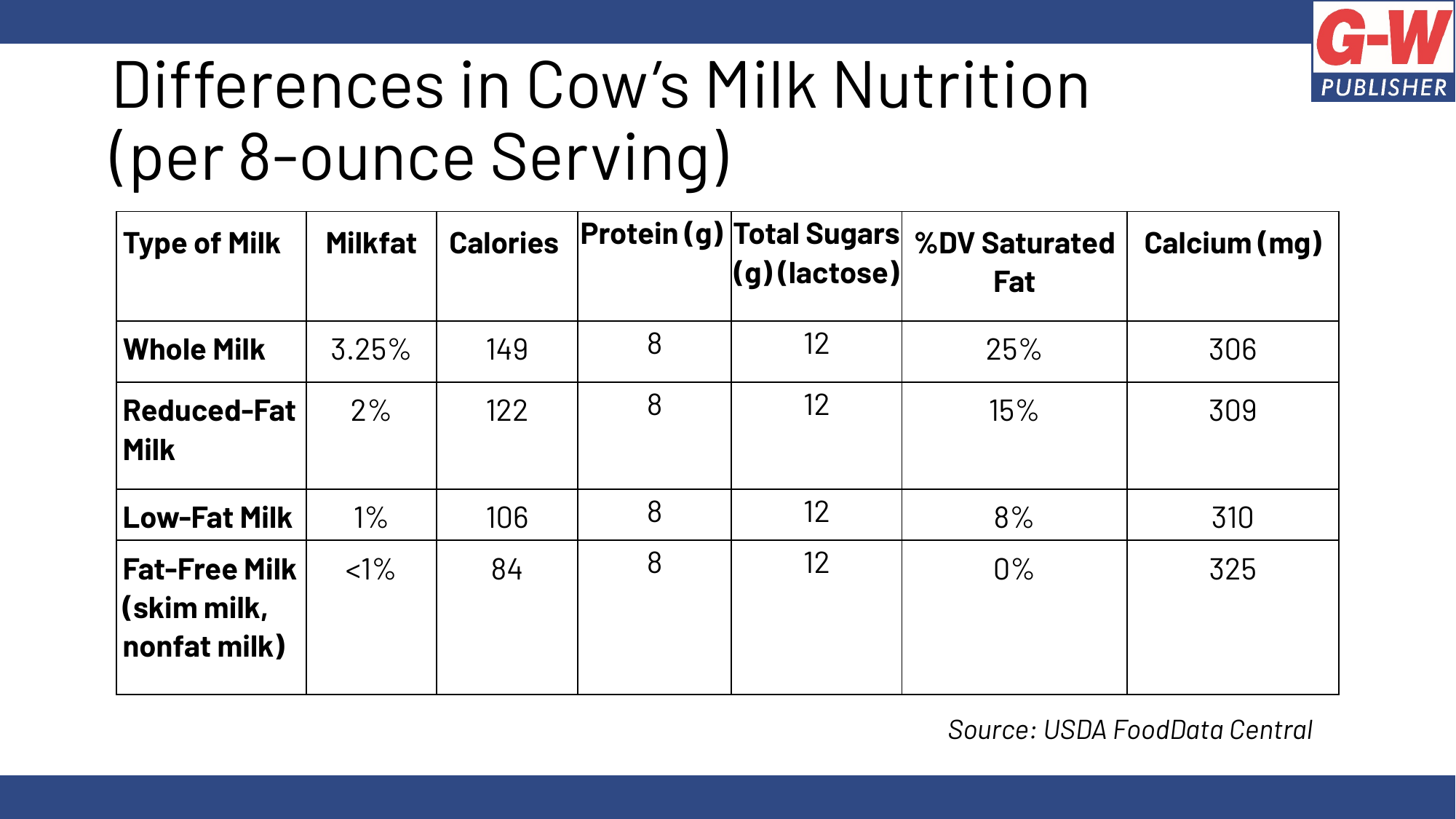

# Differences in Cow’s Milk Nutrition (per 8-ounce Serving)
| Type of Milk | Milkfat | Calories | Protein (g) | Total Sugars (g) (lactose) | %DV Saturated Fat | Calcium (mg) |
| --- | --- | --- | --- | --- | --- | --- |
| Whole Milk | 3.25% | 149 | 8 | 12 | 25% | 306 |
| Reduced-Fat Milk | 2% | 122 | 8 | 12 | 15% | 309 |
| Low-Fat Milk | 1% | 106 | 8 | 12 | 8% | 310 |
| Fat-Free Milk (skim milk, nonfat milk) | <1% | 84 | 8 | 12 | 0% | 325 |
Source: USDA FoodData Central